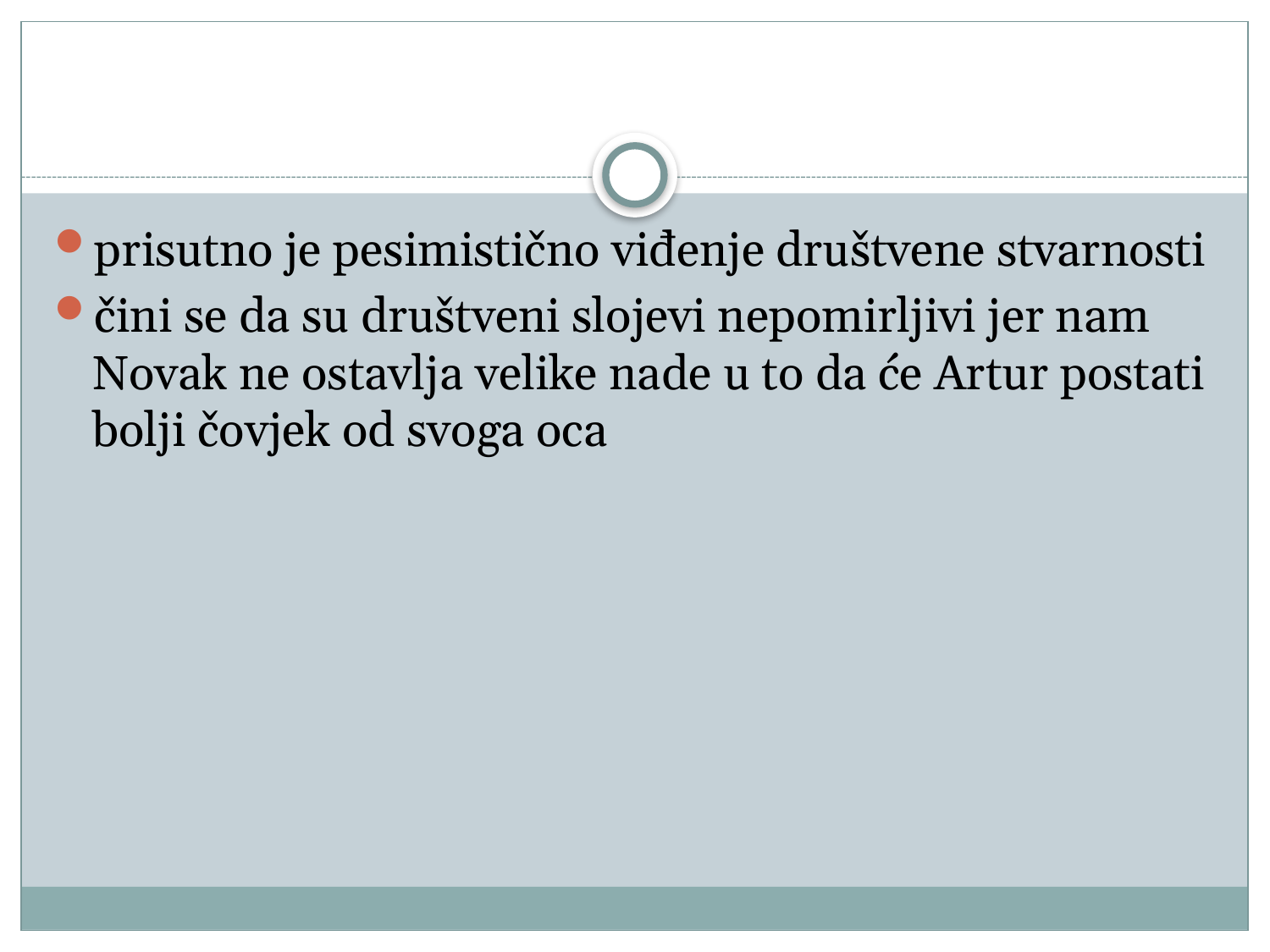

#
prisutno je pesimistično viđenje društvene stvarnosti
čini se da su društveni slojevi nepomirljivi jer nam Novak ne ostavlja velike nade u to da će Artur postati bolji čovjek od svoga oca